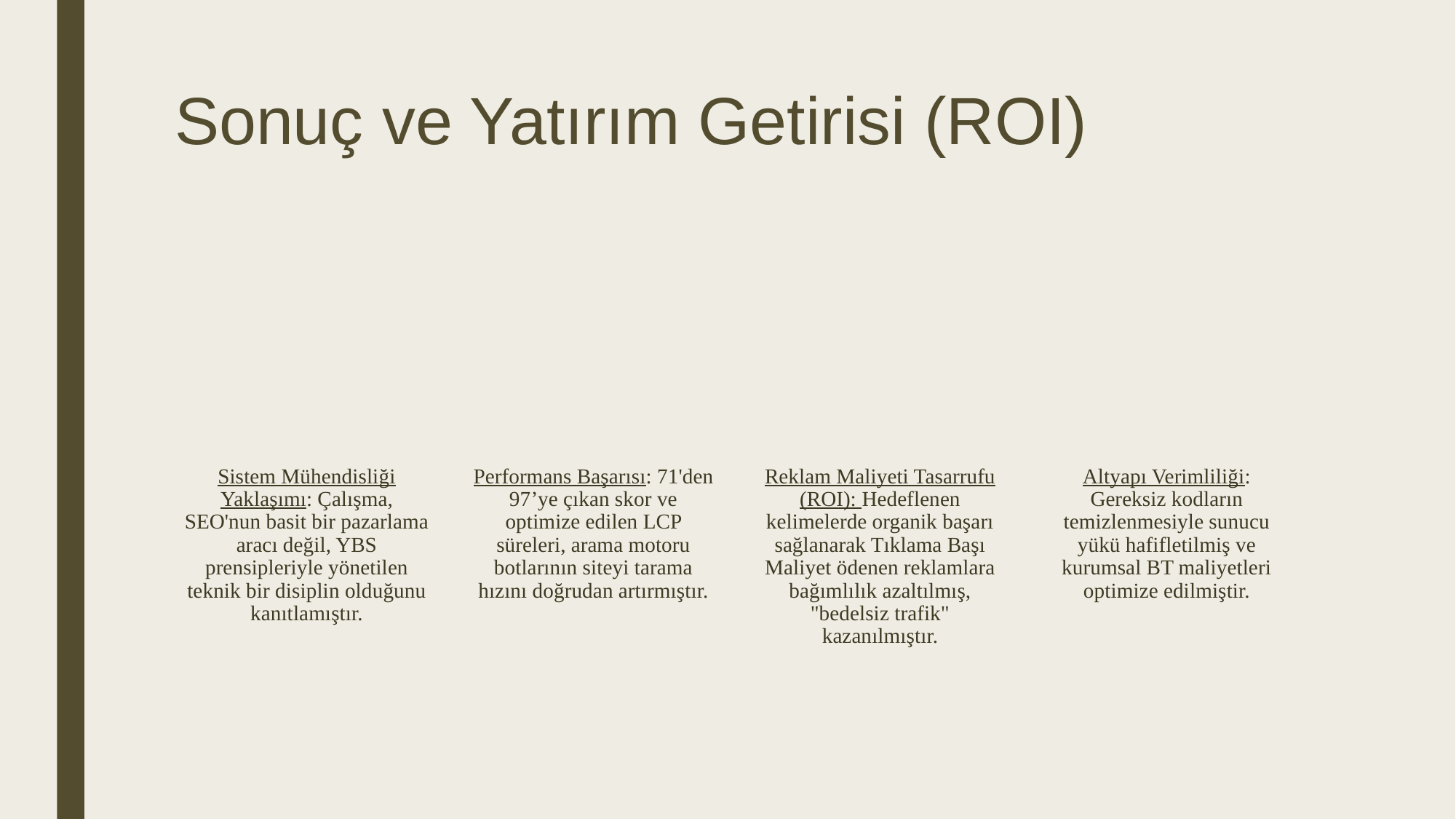

# Sonuç ve Yatırım Getirisi (ROI)
Sistem Mühendisliği Yaklaşımı: Çalışma, SEO'nun basit bir pazarlama aracı değil, YBS prensipleriyle yönetilen teknik bir disiplin olduğunu kanıtlamıştır.
Performans Başarısı: 71'den 97’ye çıkan skor ve optimize edilen LCP süreleri, arama motoru botlarının siteyi tarama hızını doğrudan artırmıştır.
Reklam Maliyeti Tasarrufu (ROI): Hedeflenen kelimelerde organik başarı sağlanarak Tıklama Başı Maliyet ödenen reklamlara bağımlılık azaltılmış, "bedelsiz trafik" kazanılmıştır.
Altyapı Verimliliği: Gereksiz kodların temizlenmesiyle sunucu yükü hafifletilmiş ve kurumsal BT maliyetleri optimize edilmiştir.